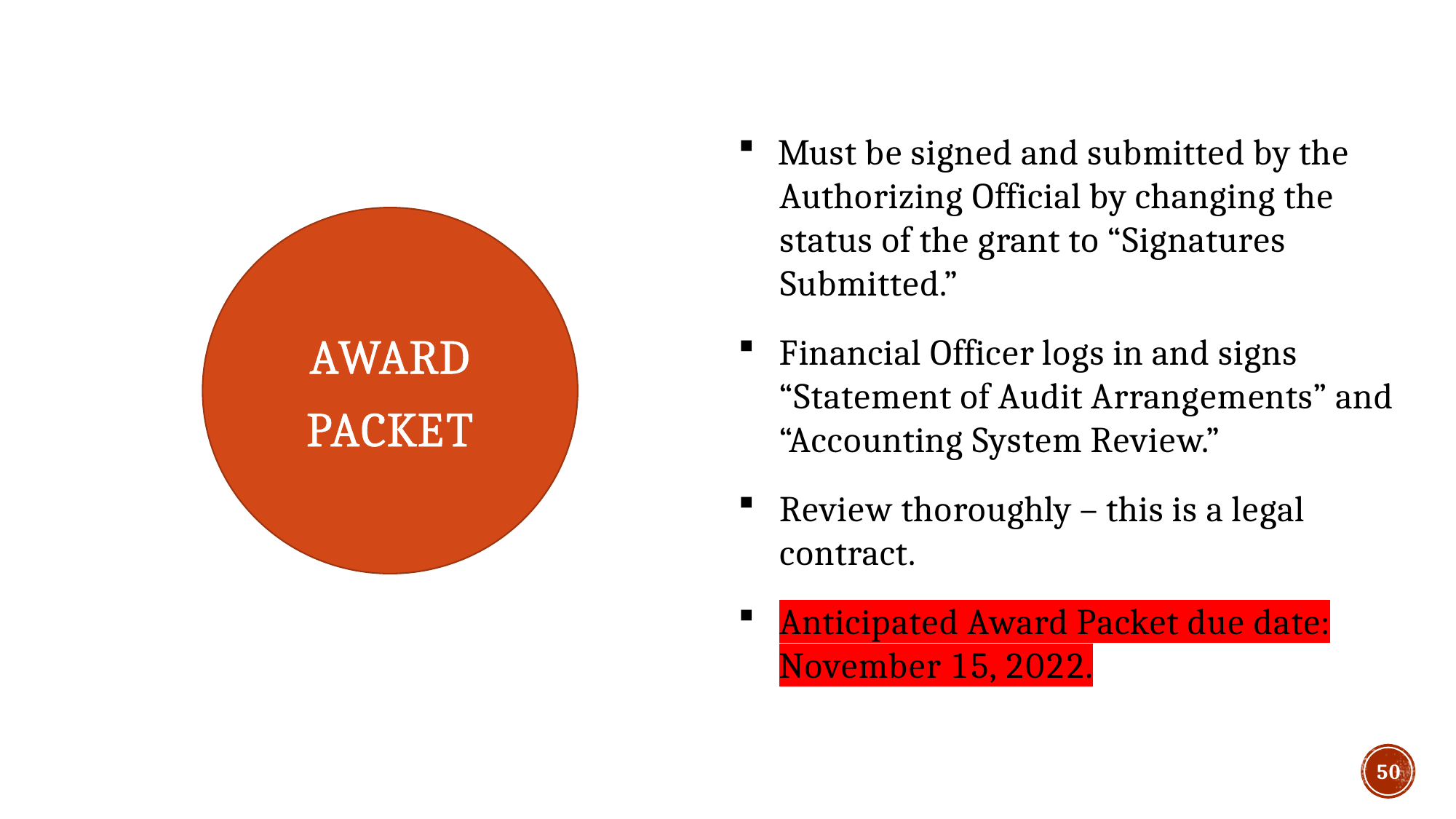

Must be signed and submitted by the Authorizing Official by changing the status of the grant to “Signatures Submitted.”

Financial Officer logs in and signs “Statement of Audit Arrangements” and “Accounting System Review.”

Review thoroughly – this is a legal contract.

Anticipated Award Packet due date: November 15, 2022.
AWARD

PACKET
50